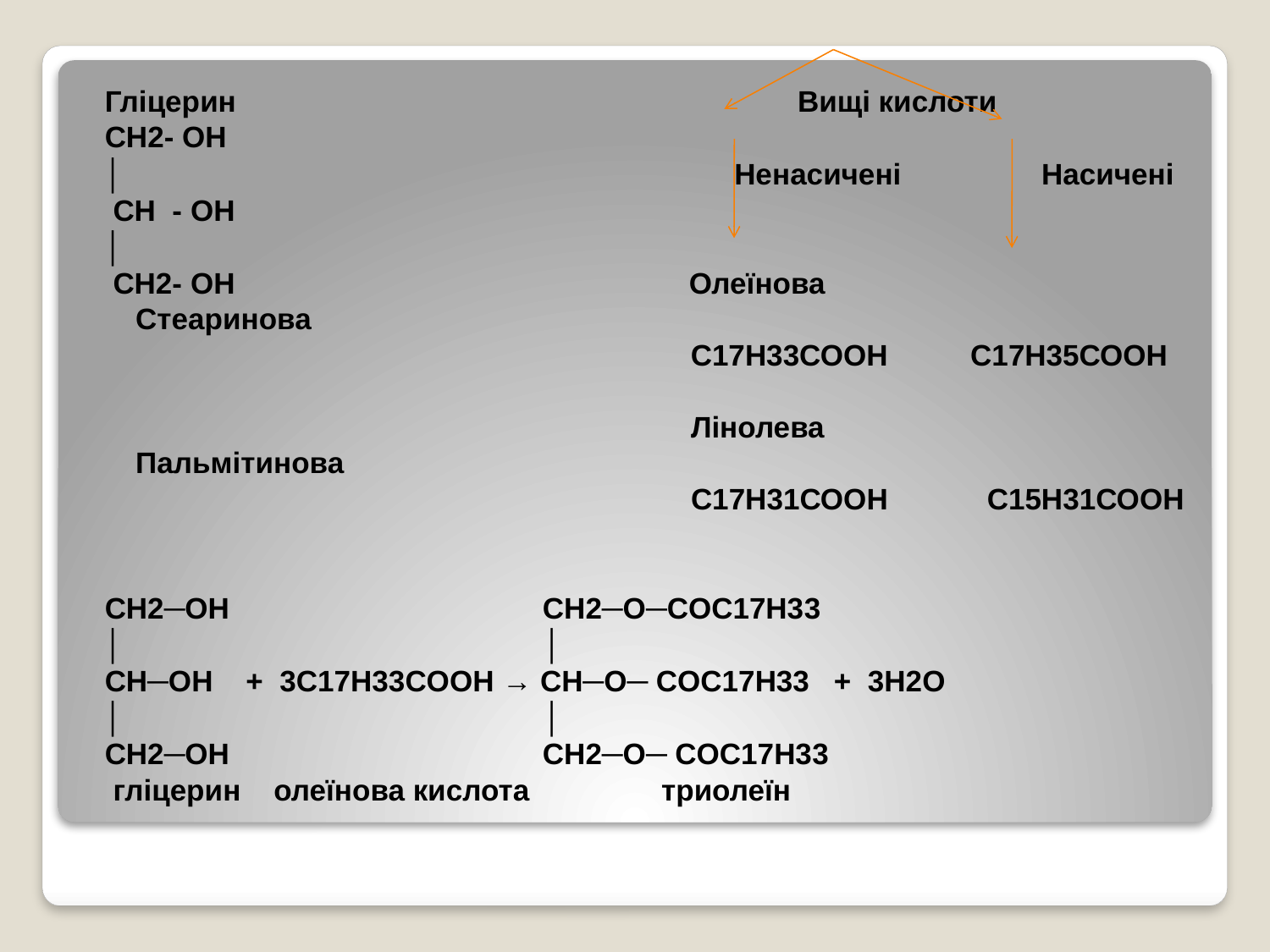

Гліцерин                                                                    Вищі кислоти
СH2- OH
│                                                                          Ненасичені                 Насичені
 CH  - OH
│
 CH2- OH                                                       Олеїнова                         Стеаринова
                                                                       С17Н33СООН          C17Н35СООН
                                                                       Лінолева                      Пальмітинова
                                                                       С17Н31СООН            С15Н31СООН

СН2─ОН                                      CH2─O─COC17H33
│                                                   │
СН─ОН    +  3C17H33COOH → CH─O─ COC17H33   +  3H2O
│                                                   │
СН2─ОН                                      CH2─O─ COC17H33
 гліцерин    олеїнова кислота                триолеїн